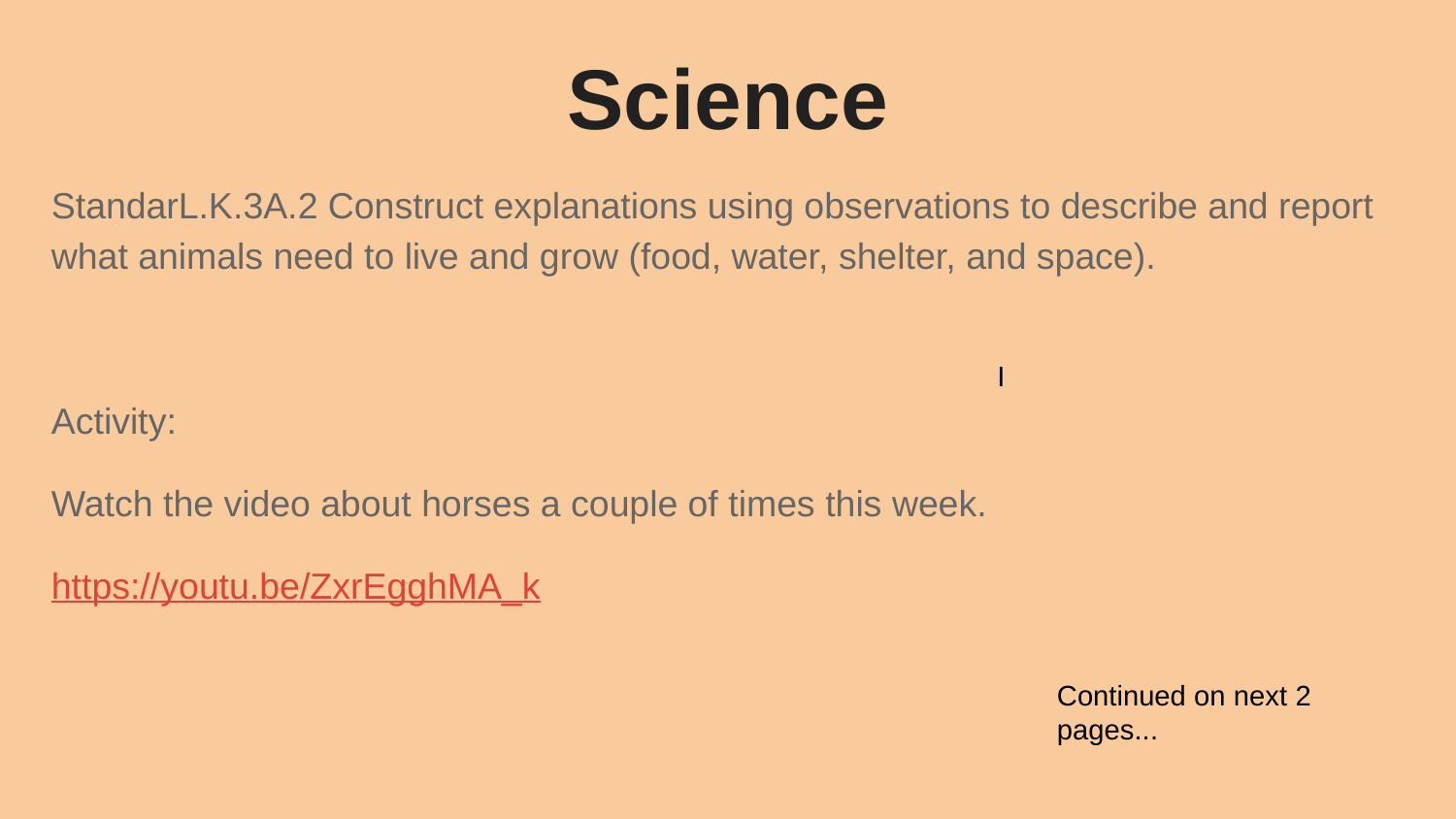

# Science
StandarL.K.3A.2 Construct explanations using observations to describe and report what animals need to live and grow (food, water, shelter, and space).

Activity:
Watch the video about horses a couple of times this week.
https://youtu.be/ZxrEgghMA_k
I
Continued on next 2  pages...